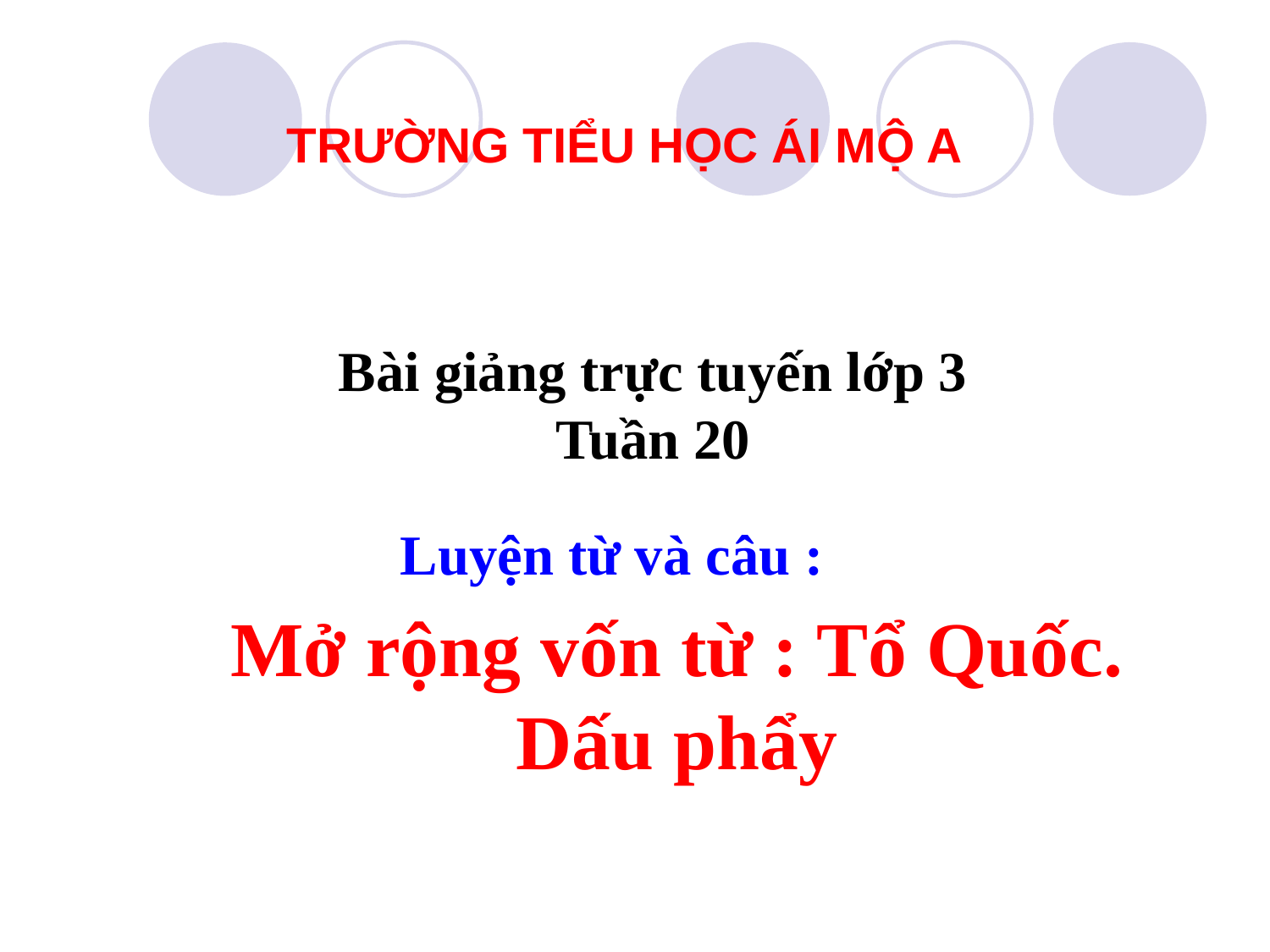

TRƯỜNG TIỂU HỌC ÁI MỘ A
Bài giảng trực tuyến lớp 3
Tuần 20
Luyện từ và câu :
Mở rộng vốn từ : Tổ Quốc. Dấu phẩy